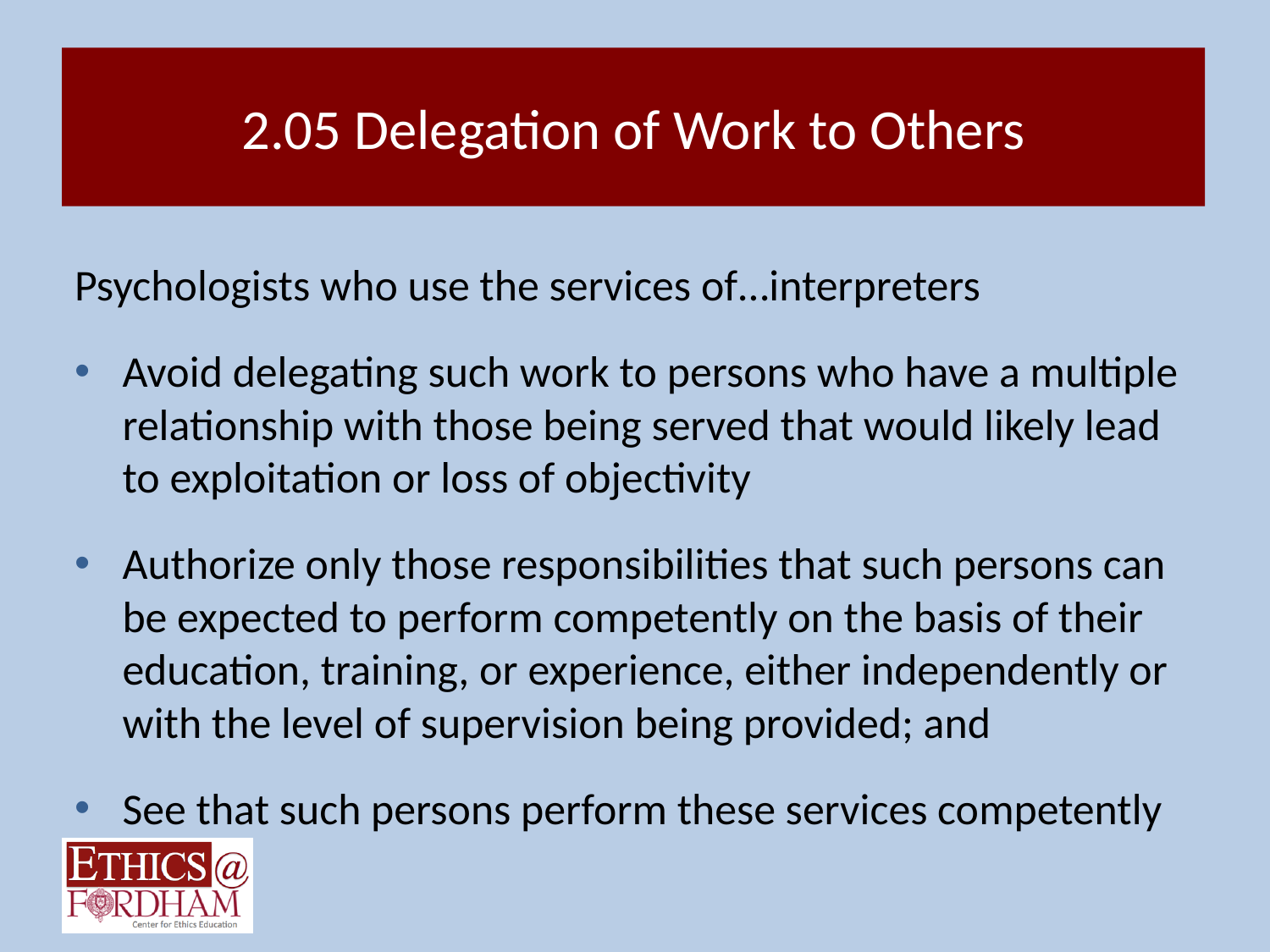

# 2.05 Delegation of Work to Others
Psychologists who use the services of…interpreters

Avoid delegating such work to persons who have a multiple relationship with those being served that would likely lead to exploitation or loss of objectivity

Authorize only those responsibilities that such persons can be expected to perform competently on the basis of their education, training, or experience, either independently or with the level of supervision being provided; and

See that such persons perform these services competently